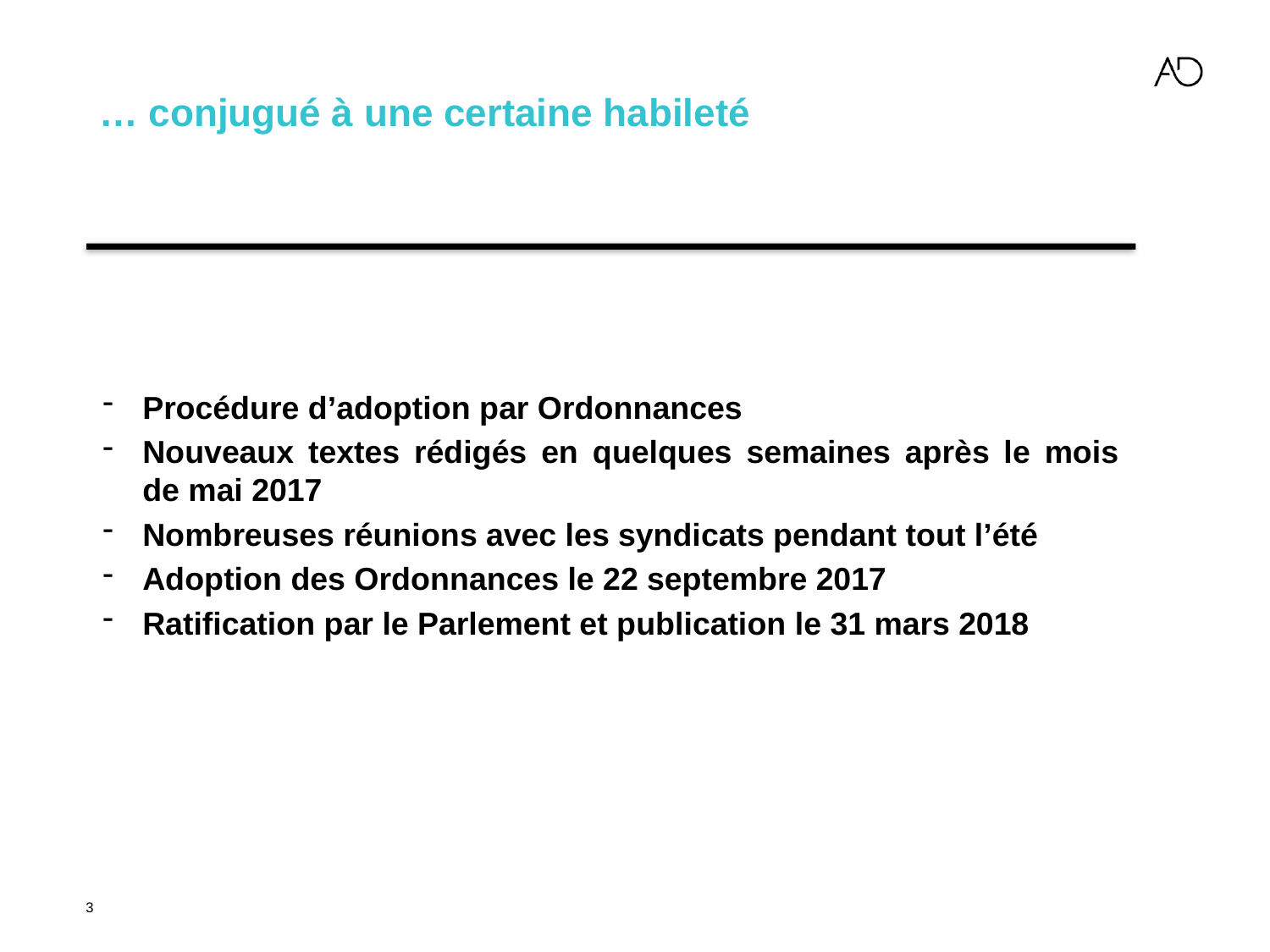

… conjugué à une certaine habileté

Procédure d’adoption par Ordonnances
Nouveaux textes rédigés en quelques semaines après le mois de mai 2017
Nombreuses réunions avec les syndicats pendant tout l’été
Adoption des Ordonnances le 22 septembre 2017
Ratification par le Parlement et publication le 31 mars 2018